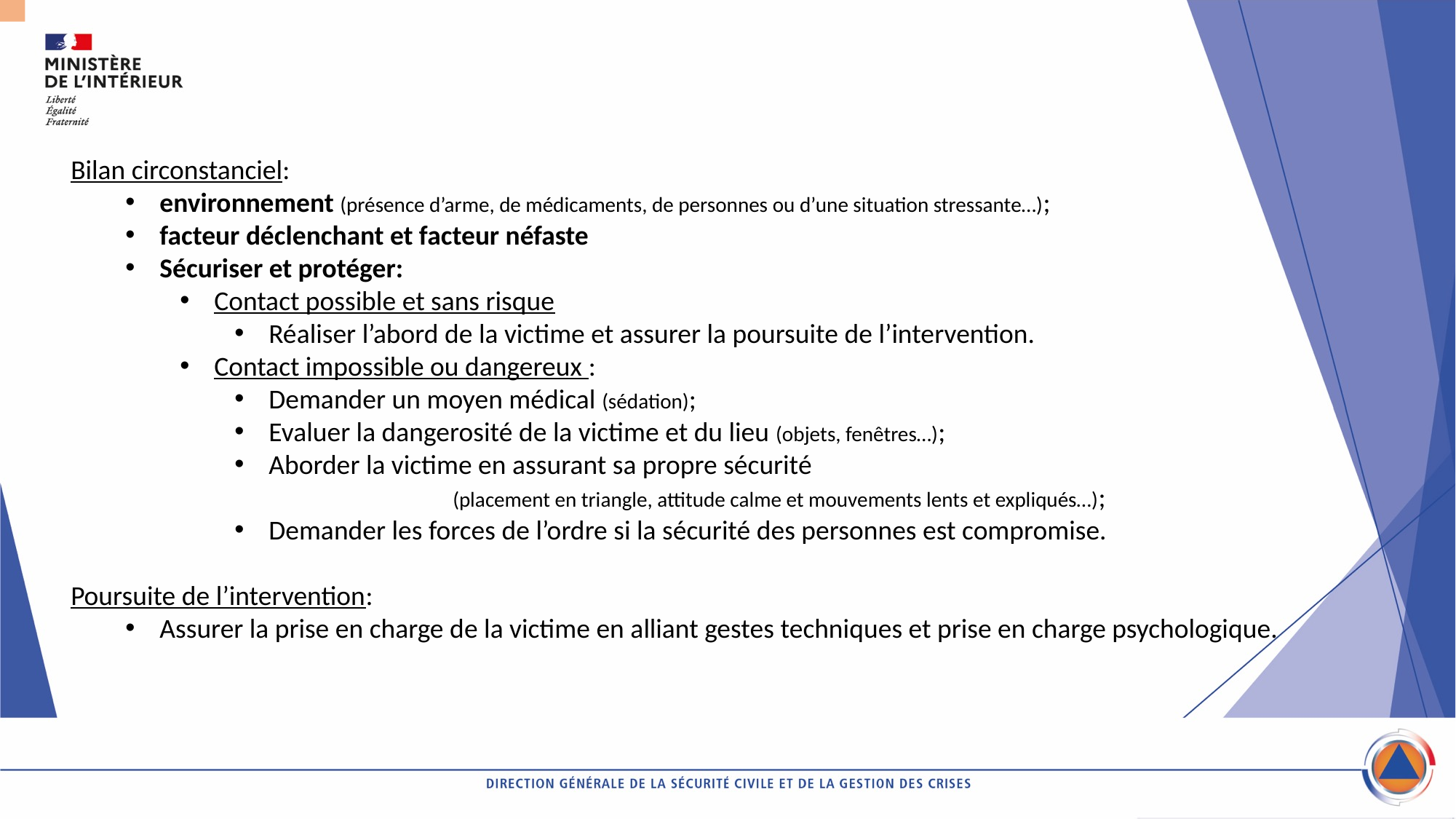

Bilan circonstanciel:
environnement (présence d’arme, de médicaments, de personnes ou d’une situation stressante…);
facteur déclenchant et facteur néfaste
Sécuriser et protéger:
Contact possible et sans risque
Réaliser l’abord de la victime et assurer la poursuite de l’intervention.
Contact impossible ou dangereux :
Demander un moyen médical (sédation);
Evaluer la dangerosité de la victime et du lieu (objets, fenêtres…);
Aborder la victime en assurant sa propre sécurité
		(placement en triangle, attitude calme et mouvements lents et expliqués…);
Demander les forces de l’ordre si la sécurité des personnes est compromise.

Poursuite de l’intervention:
Assurer la prise en charge de la victime en alliant gestes techniques et prise en charge psychologique.